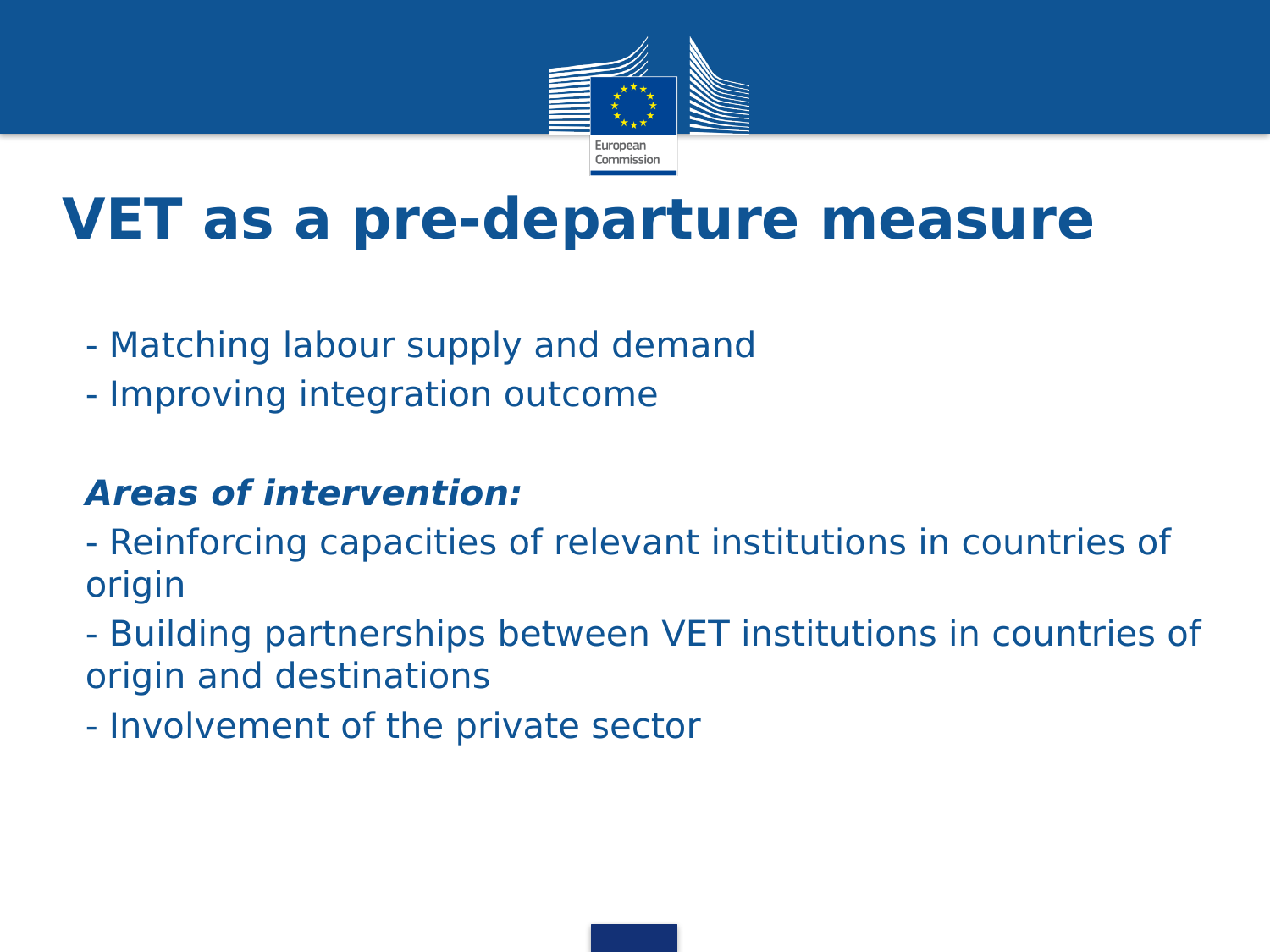

# VET as a pre-departure measure

- Matching labour supply and demand
- Improving integration outcome

Areas of intervention:
- Reinforcing capacities of relevant institutions in countries of origin
- Building partnerships between VET institutions in countries of origin and destinations
- Involvement of the private sector